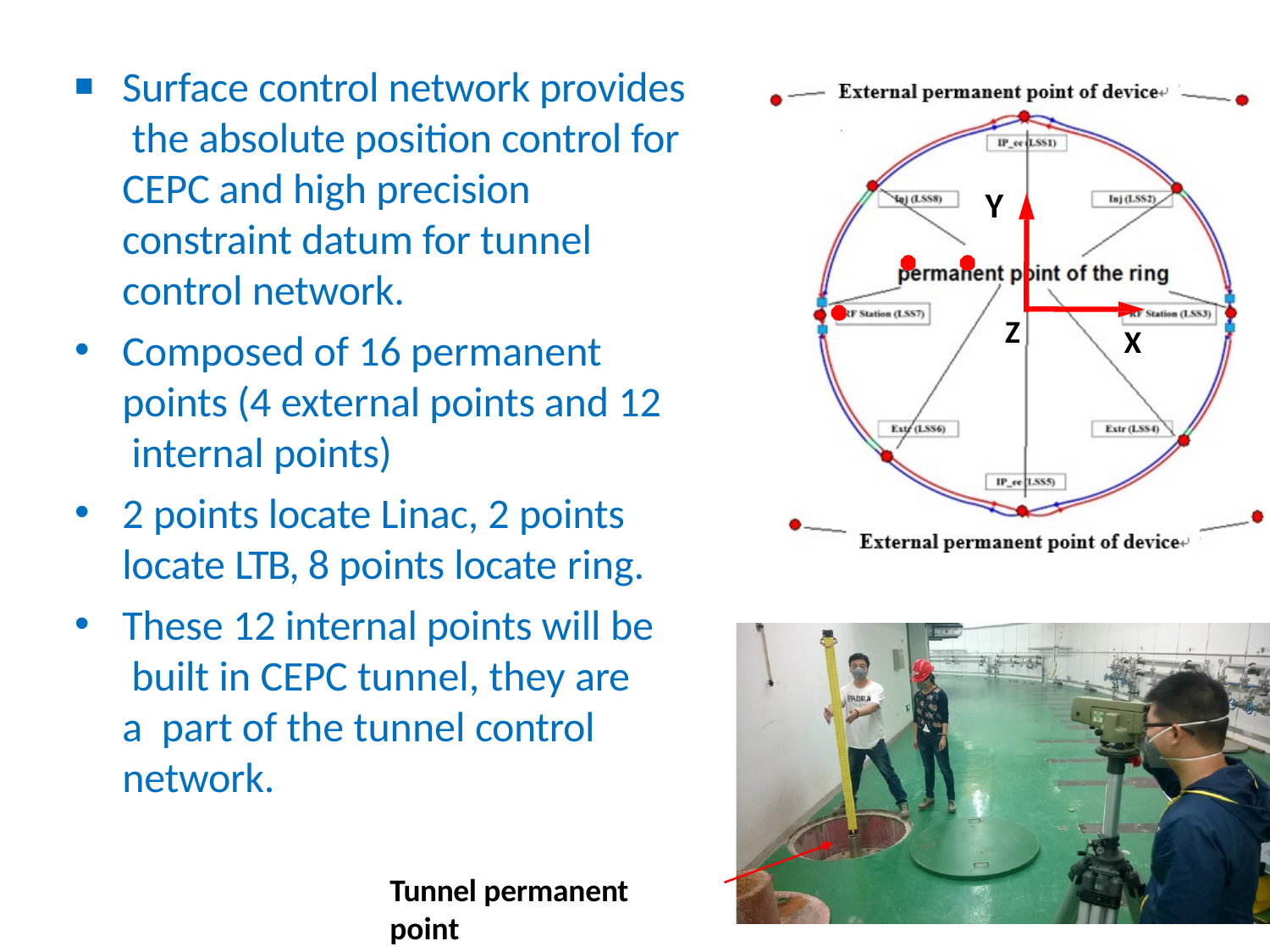

# Surface control network provides  the absolute position control for  CEPC and high precision  constraint datum for tunnel  control network.

Y

Z
X
Composed of 16 permanent  points (4 external points and 12  internal points)
2 points locate Linac, 2 points
locate LTB, 8 points locate ring.
These 12 internal points will be  built in CEPC tunnel, they are a  part of the tunnel control  network.

Tunnel permanent point